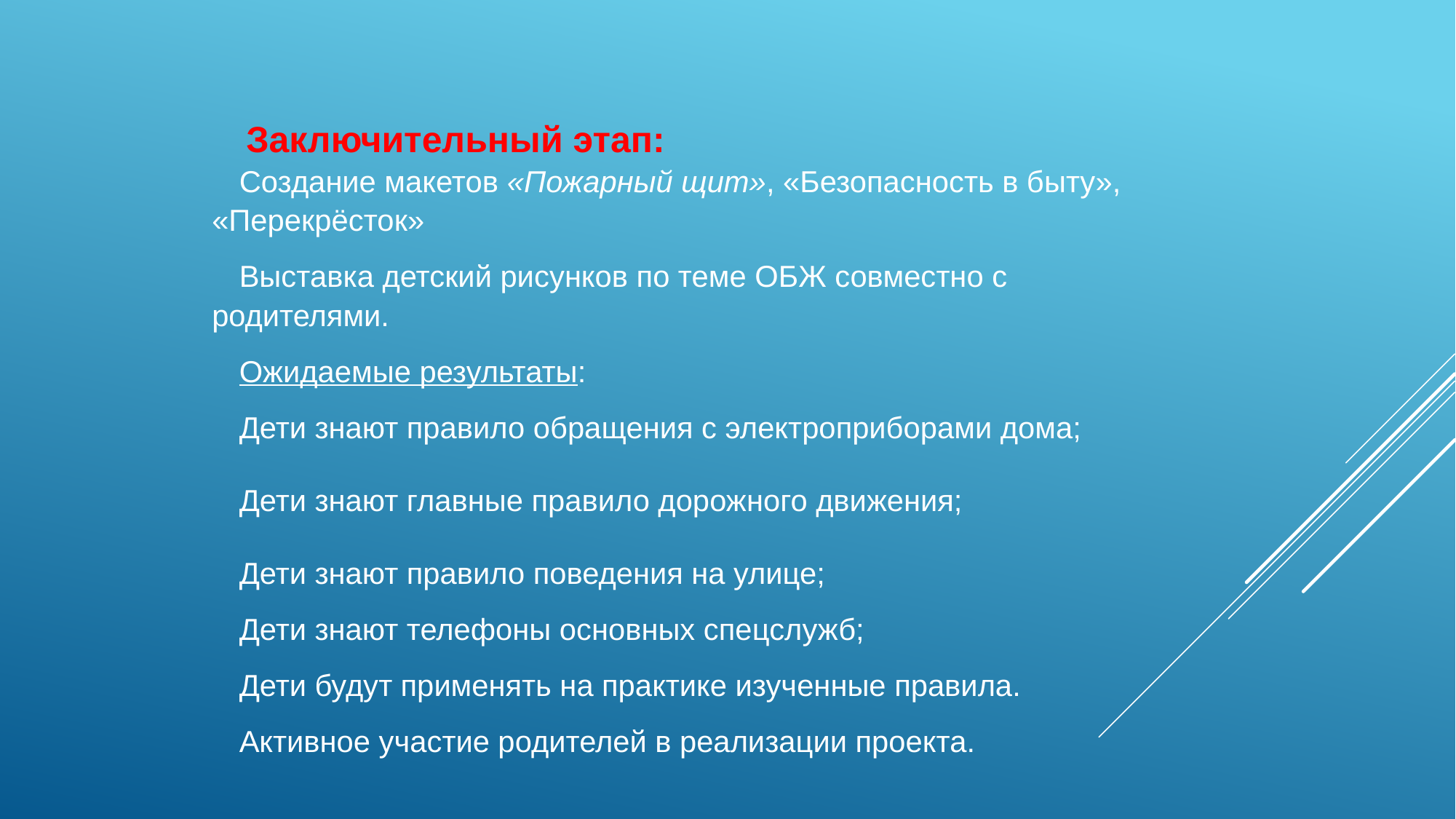

Заключительный этап:
Создание макетов «Пожарный щит», «Безопасность в быту», «Перекрёсток»
Выставка детский рисунков по теме ОБЖ совместно с родителями.
Ожидаемые результаты:
Дети знают правило обращения с электроприборами дома;
Дети знают главные правило дорожного движения;
Дети знают правило поведения на улице;
Дети знают телефоны основных спецслужб;
Дети будут применять на практике изученные правила.
Активное участие родителей в реализации проекта.